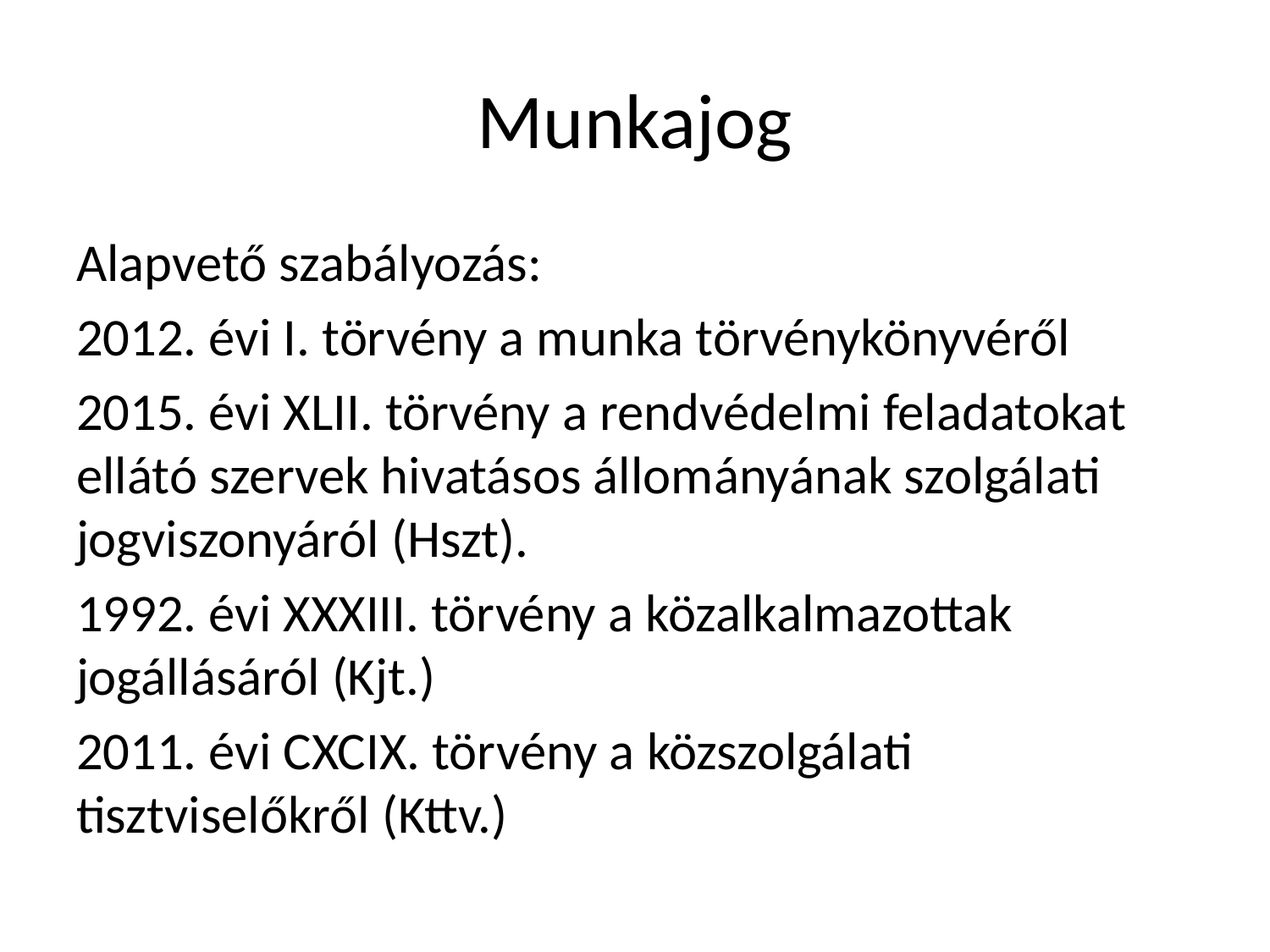

# Munkajog
Alapvető szabályozás:
2012. évi I. törvény a munka törvénykönyvéről
2015. évi XLII. törvény a rendvédelmi feladatokat ellátó szervek hivatásos állományának szolgálati jogviszonyáról (Hszt).
1992. évi XXXIII. törvény a közalkalmazottak jogállásáról (Kjt.)
2011. évi CXCIX. törvény a közszolgálati tisztviselőkről (Kttv.)